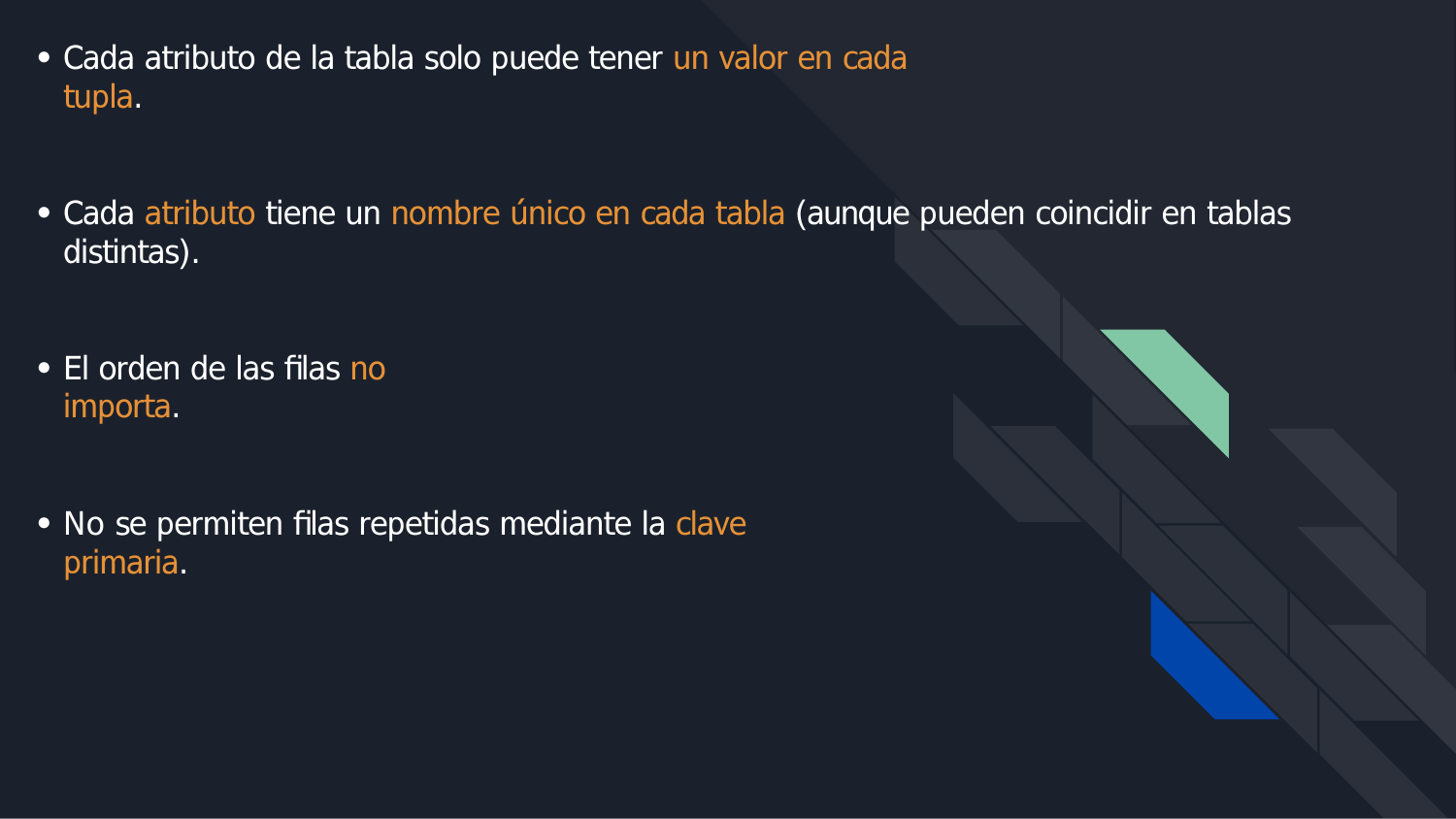

Cada atributo de la tabla solo puede tener un valor en cada tupla.
Cada atributo tiene un nombre único en cada tabla (aunque pueden coincidir en tablas distintas).
El orden de las filas no importa.
No se permiten filas repetidas mediante la clave primaria.